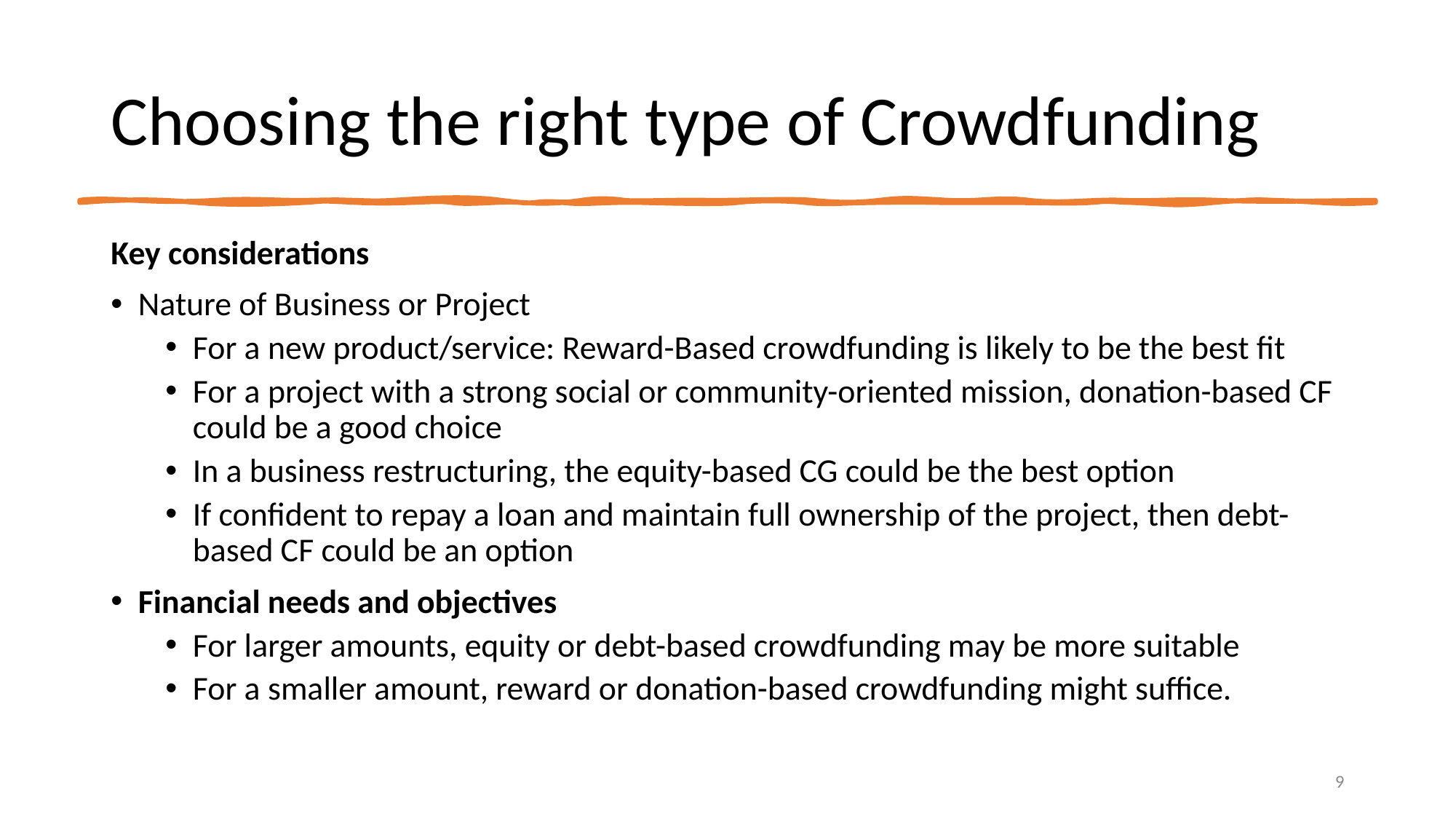

# Choosing the right type of Crowdfunding

Key considerations
Nature of Business or Project
For a new product/service: Reward-Based crowdfunding is likely to be the best fit
For a project with a strong social or community-oriented mission, donation-based CF could be a good choice
In a business restructuring, the equity-based CG could be the best option
If confident to repay a loan and maintain full ownership of the project, then debt-based CF could be an option
Financial needs and objectives
For larger amounts, equity or debt-based crowdfunding may be more suitable
For a smaller amount, reward or donation-based crowdfunding might suffice.
9